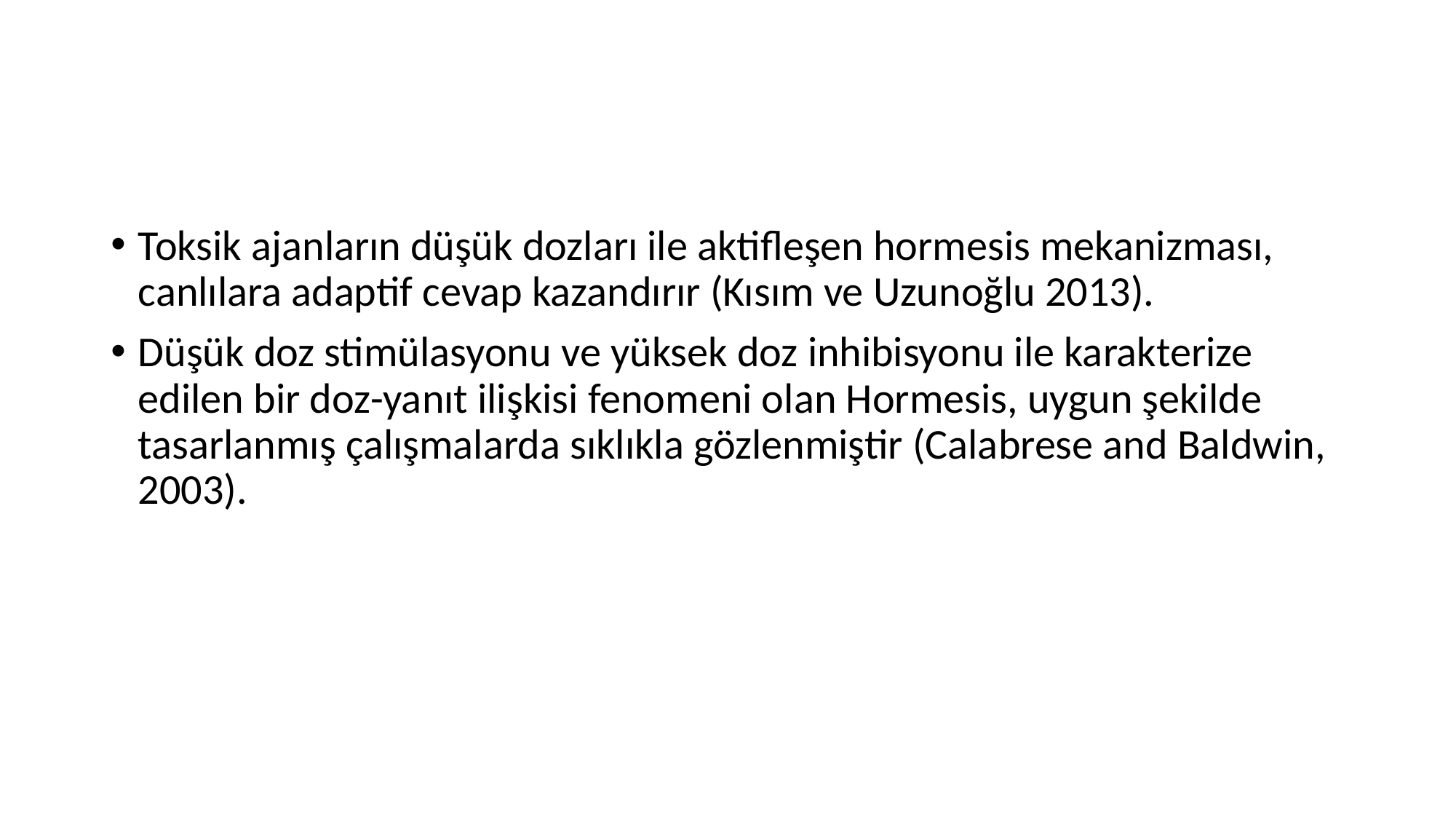

Toksik ajanların düşük dozları ile aktifleşen hormesis mekanizması, canlılara adaptif cevap kazandırır (Kısım ve Uzunoğlu 2013).
Düşük doz stimülasyonu ve yüksek doz inhibisyonu ile karakterize edilen bir doz-yanıt ilişkisi fenomeni olan Hormesis, uygun şekilde tasarlanmış çalışmalarda sıklıkla gözlenmiştir (Calabrese and Baldwin, 2003).